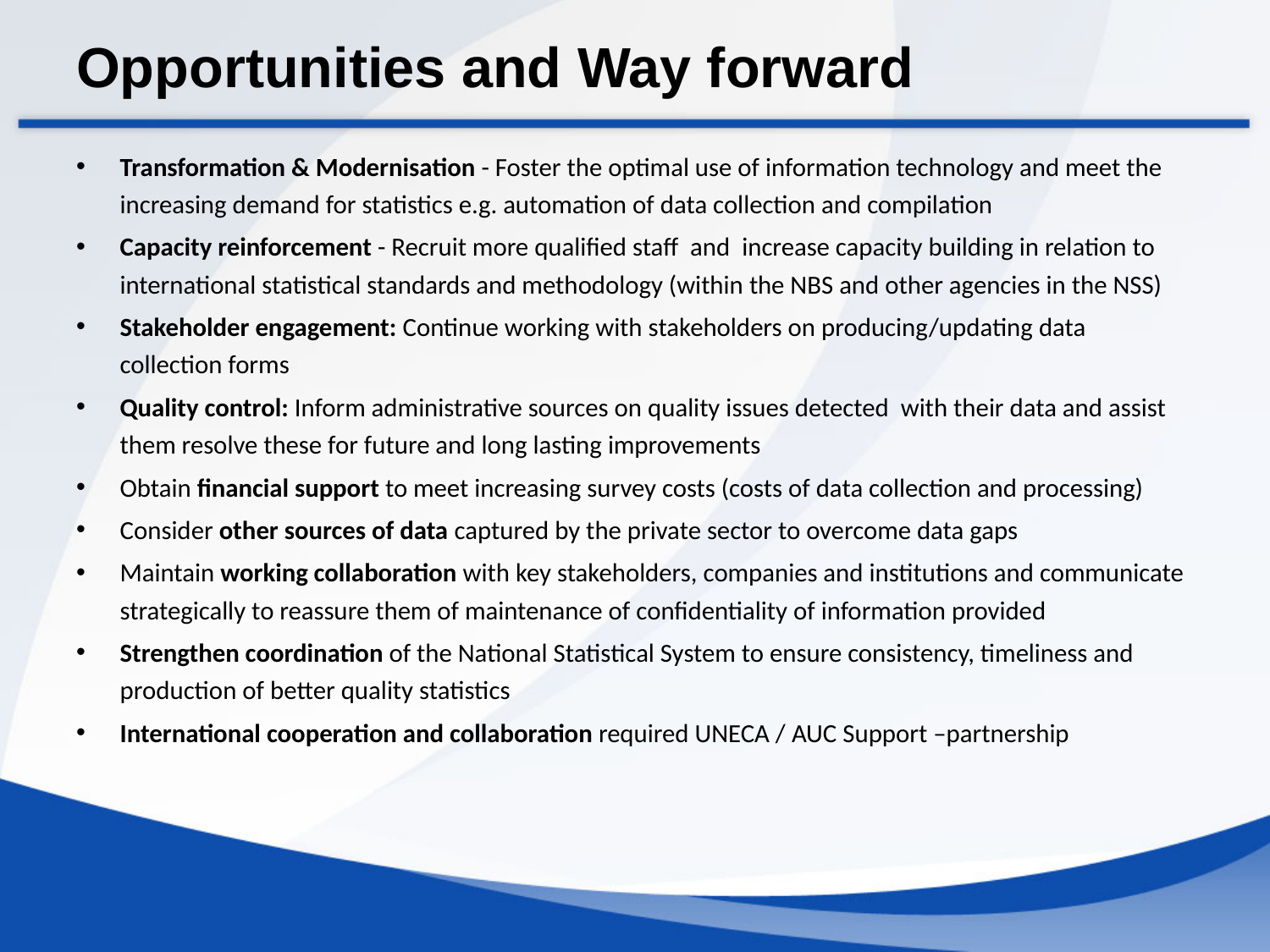

# Opportunities and Way forward
Transformation & Modernisation - Foster the optimal use of information technology and meet the increasing demand for statistics e.g. automation of data collection and compilation
Capacity reinforcement - Recruit more qualified staff  and  increase capacity building in relation to international statistical standards and methodology (within the NBS and other agencies in the NSS)
Stakeholder engagement: Continue working with stakeholders on producing/updating data collection forms
Quality control: Inform administrative sources on quality issues detected  with their data and assist them resolve these for future and long lasting improvements
Obtain financial support to meet increasing survey costs (costs of data collection and processing)
Consider other sources of data captured by the private sector to overcome data gaps
Maintain working collaboration with key stakeholders, companies and institutions and communicate strategically to reassure them of maintenance of confidentiality of information provided
Strengthen coordination of the National Statistical System to ensure consistency, timeliness and production of better quality statistics
International cooperation and collaboration required UNECA / AUC Support –partnership